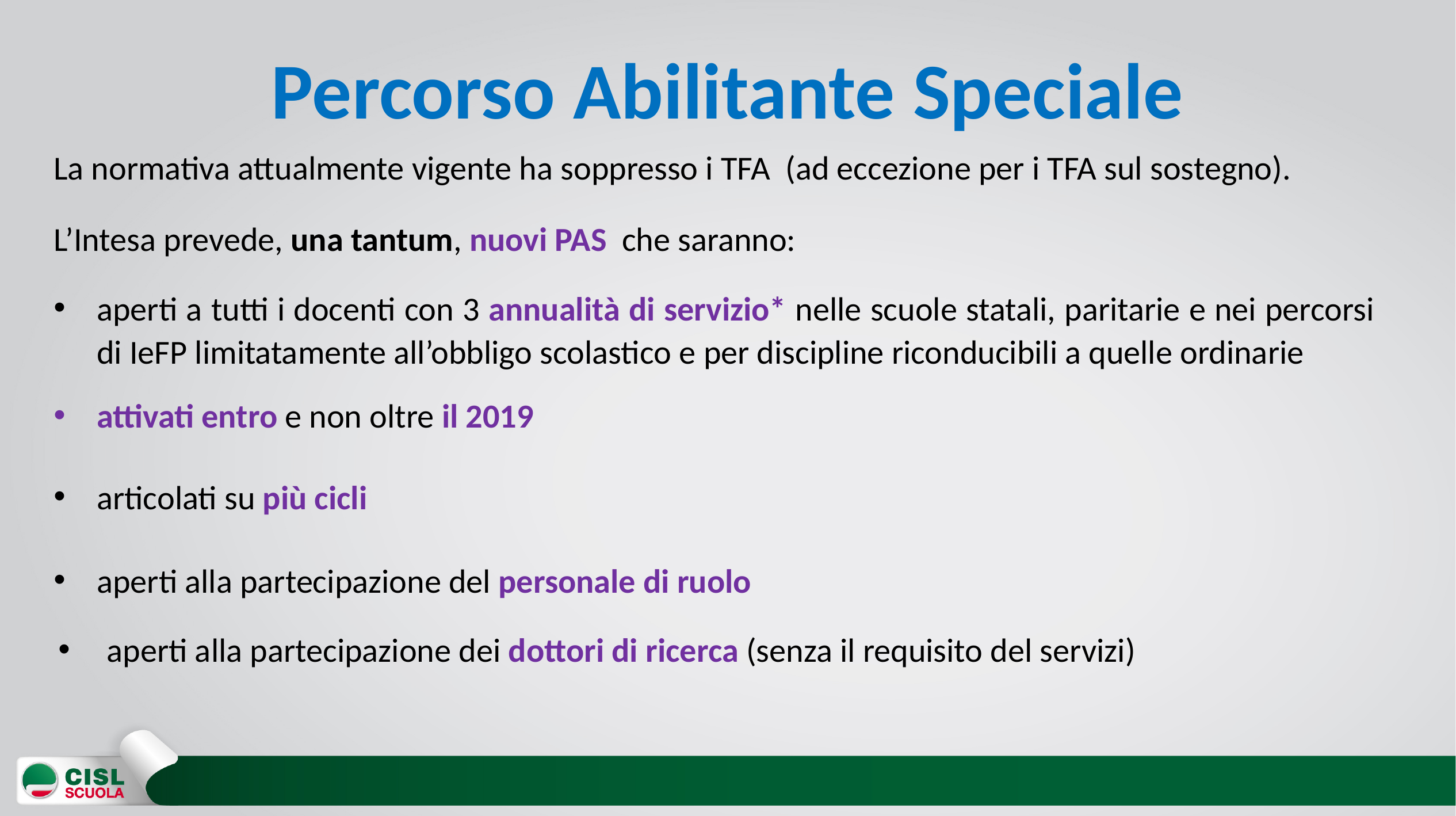

# Percorso Abilitante Speciale
La normativa attualmente vigente ha soppresso i TFA  (ad eccezione per i TFA sul sostegno).
L’Intesa prevede, una tantum, nuovi PAS  che saranno:
aperti a tutti i docenti con 3 annualità di servizio* nelle scuole statali, paritarie e nei percorsi di IeFP limitatamente all’obbligo scolastico e per discipline riconducibili a quelle ordinarie
attivati entro e non oltre il 2019
articolati su più cicli
aperti alla partecipazione del personale di ruolo
aperti alla partecipazione dei dottori di ricerca (senza il requisito del servizi)